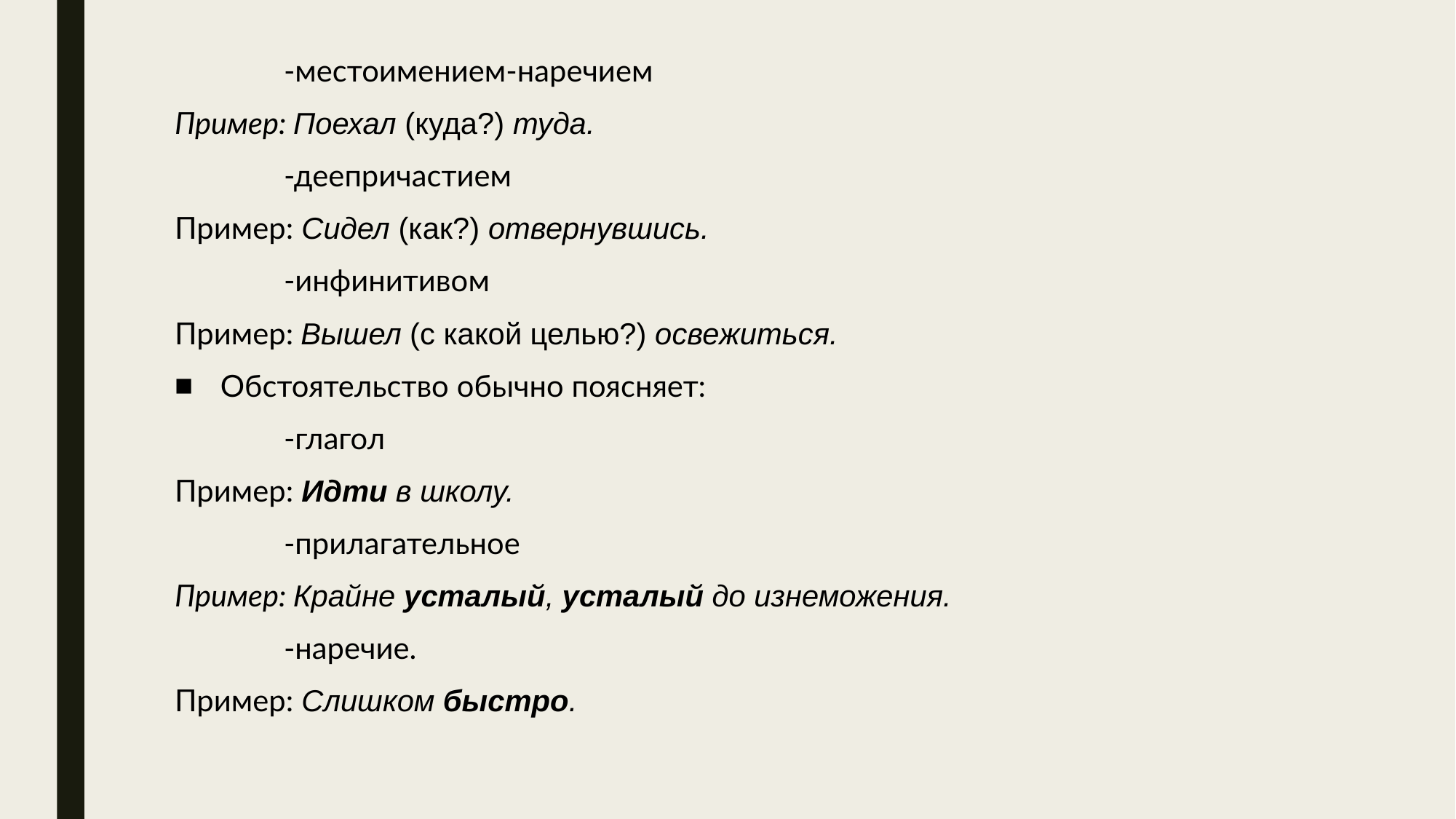

-местоимением-наречием
Пример: Поехал (куда?) туда.
	-деепричастием
Пример: Сидел (как?) отвернувшись.
	-инфинитивом
Пример: Вышел (с какой целью?) освежиться.
Обстоятельство обычно поясняет:
	-глагол
Пример: Идти в школу.
	-прилагательное
Пример: Крайне усталый, усталый до изнеможения.
	-наречие.
Пример: Слишком быстро.